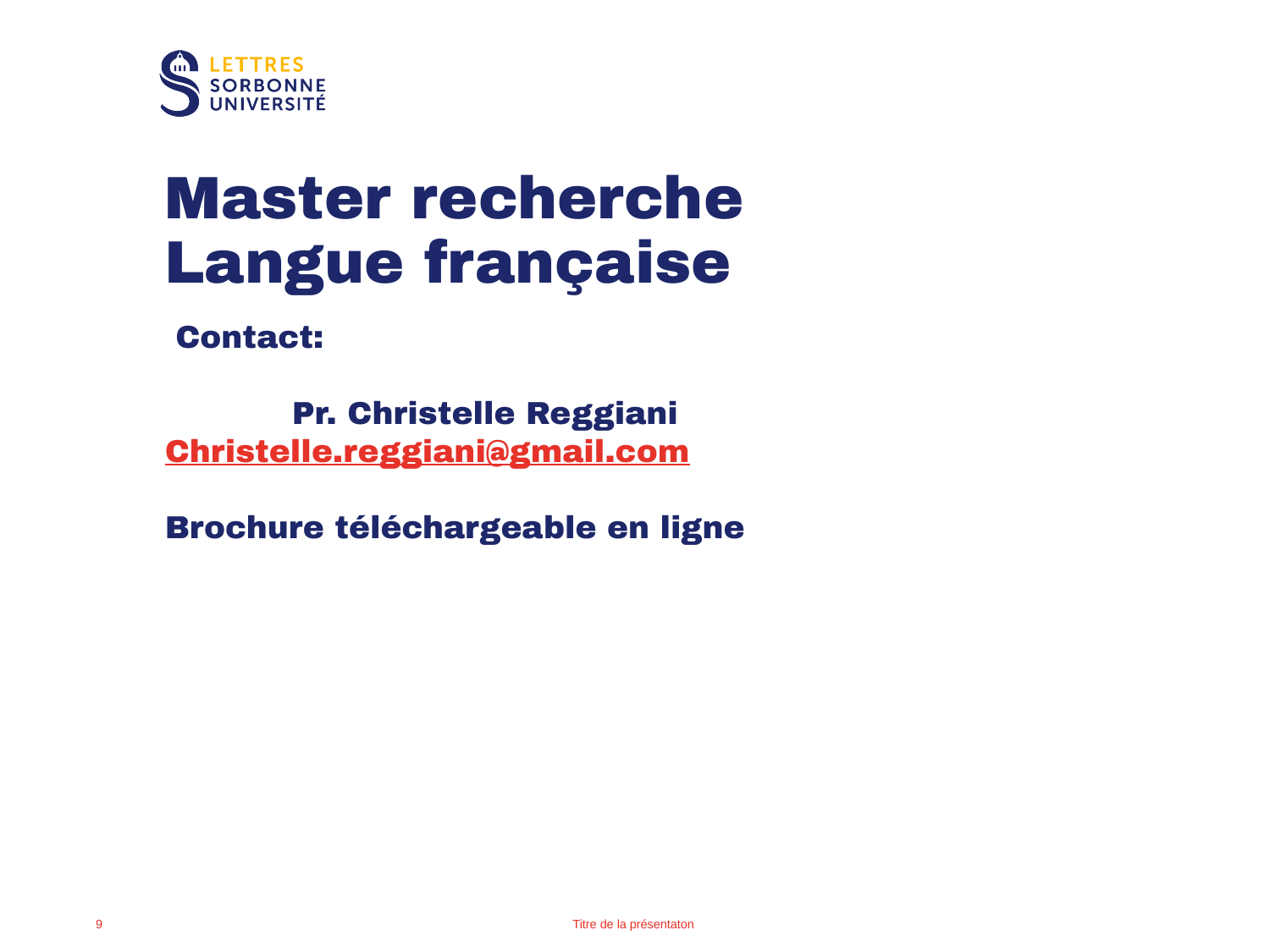

# Master recherche Langue française
 Contact:

	Pr. Christelle Reggiani
Christelle.reggiani@gmail.com

Brochure téléchargeable en ligne

Titre de la présentaton